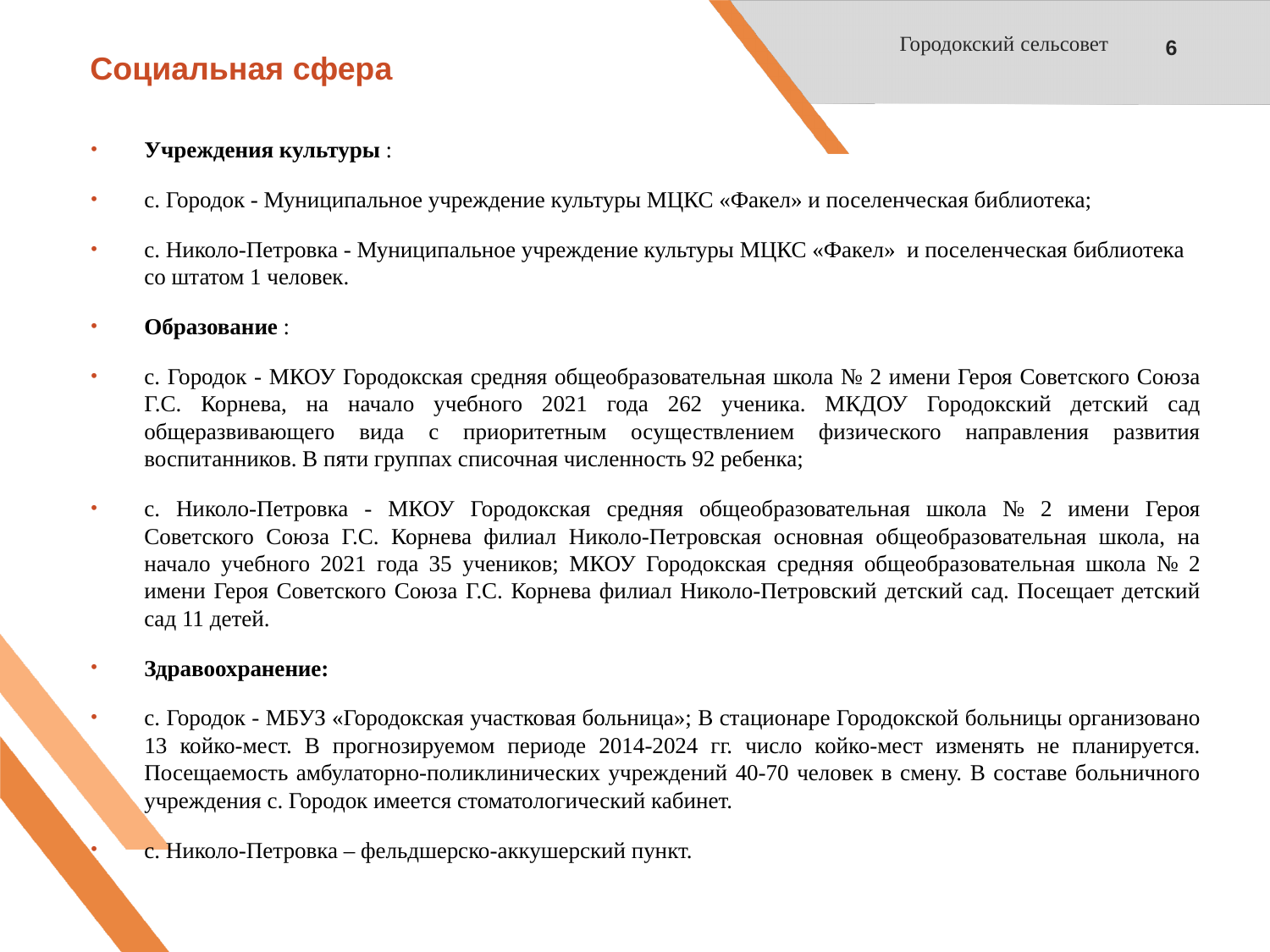

Городокский сельсовет
6
# Социальная сфера
Учреждения культуры :
с. Городок - Муниципальное учреждение культуры МЦКС «Факел» и поселенческая библиотека;
с. Николо-Петровка - Муниципальное учреждение культуры МЦКС «Факел»  и поселенческая библиотека со штатом 1 человек.
Образование :
с. Городок - МКОУ Городокская средняя общеобразовательная школа № 2 имени Героя Советского Союза Г.С. Корнева, на начало учебного 2021 года 262 ученика. МКДОУ Городокский детский сад общеразвивающего вида с приоритетным осуществлением физического направления развития воспитанников. В пяти группах списочная численность 92 ребенка;
с. Николо-Петровка - МКОУ Городокская средняя общеобразовательная школа № 2 имени Героя Советского Союза Г.С. Корнева филиал Николо-Петровская основная общеобразовательная школа, на начало учебного 2021 года 35 учеников; МКОУ Городокская средняя общеобразовательная школа № 2 имени Героя Советского Союза Г.С. Корнева филиал Николо-Петровский детский сад. Посещает детский сад 11 детей.
Здравоохранение:
с. Городок - МБУЗ «Городокская участковая больница»; В стационаре Городокской больницы организовано 13 койко-мест. В прогнозируемом периоде 2014-2024 гг. число койко-мест изменять не планируется. Посещаемость амбулаторно-поликлинических учреждений 40-70 человек в смену. В составе больничного учреждения с. Городок имеется стоматологический кабинет.
с. Николо-Петровка – фельдшерско-аккушерский пункт.